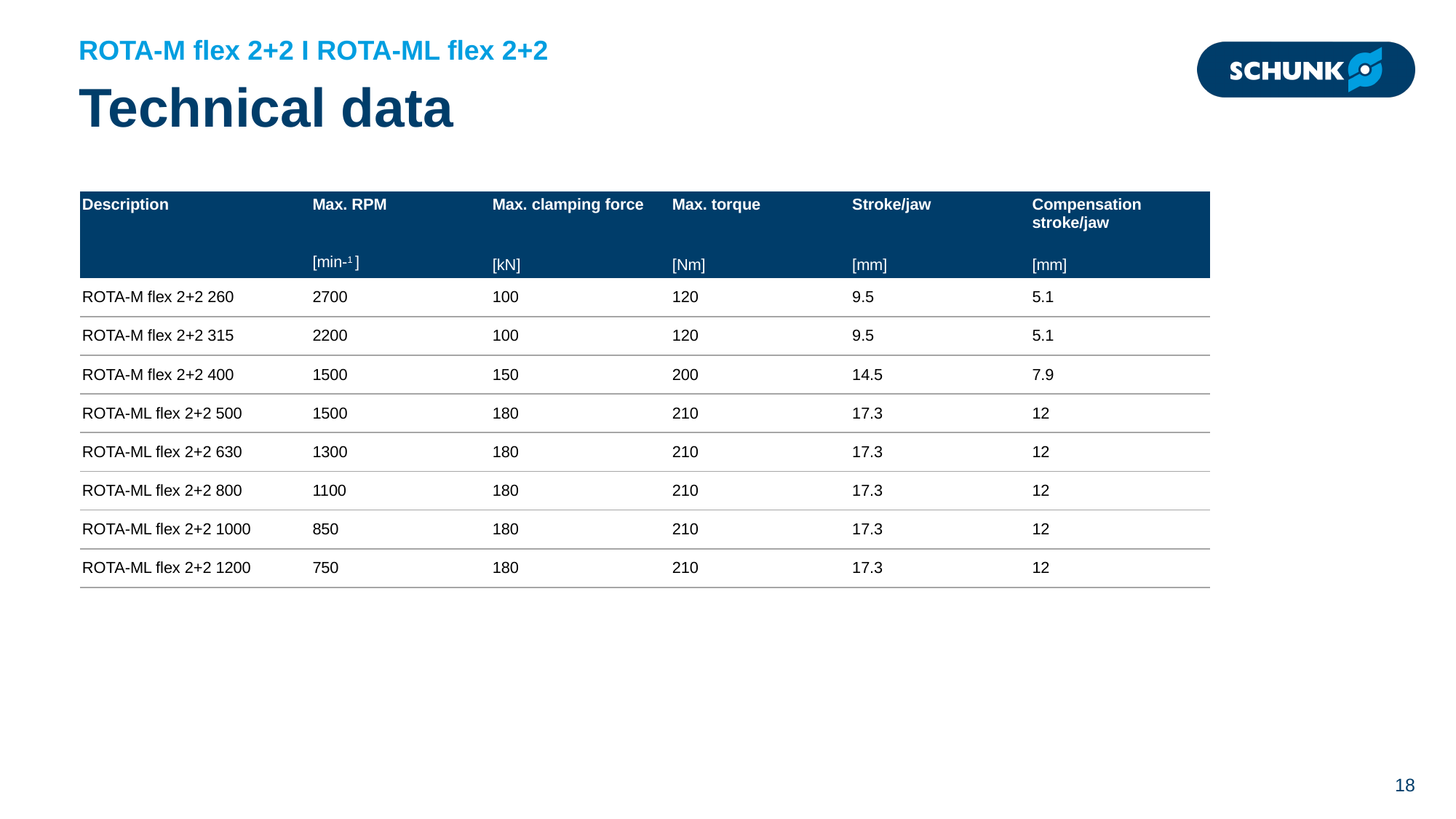

ROTA-M flex 2+2 I ROTA-ML flex 2+2
# Technical data
| Description | Max. RPM | Max. clamping force | Max. torque | Stroke/jaw | Compensation stroke/jaw |
| --- | --- | --- | --- | --- | --- |
|  | [min-1 ] | [kN] | [Nm] | [mm] | [mm] |
| ROTA-M flex 2+2 260 | 2700 | 100 | 120 | 9.5 | 5.1 |
| ROTA-M flex 2+2 315 | 2200 | 100 | 120 | 9.5 | 5.1 |
| ROTA-M flex 2+2 400 | 1500 | 150 | 200 | 14.5 | 7.9 |
| ROTA-ML flex 2+2 500 | 1500 | 180 | 210 | 17.3 | 12 |
| ROTA-ML flex 2+2 630 | 1300 | 180 | 210 | 17.3 | 12 |
| ROTA-ML flex 2+2 800 | 1100 | 180 | 210 | 17.3 | 12 |
| ROTA-ML flex 2+2 1000 | 850 | 180 | 210 | 17.3 | 12 |
| ROTA-ML flex 2+2 1200 | 750 | 180 | 210 | 17.3 | 12 |
18